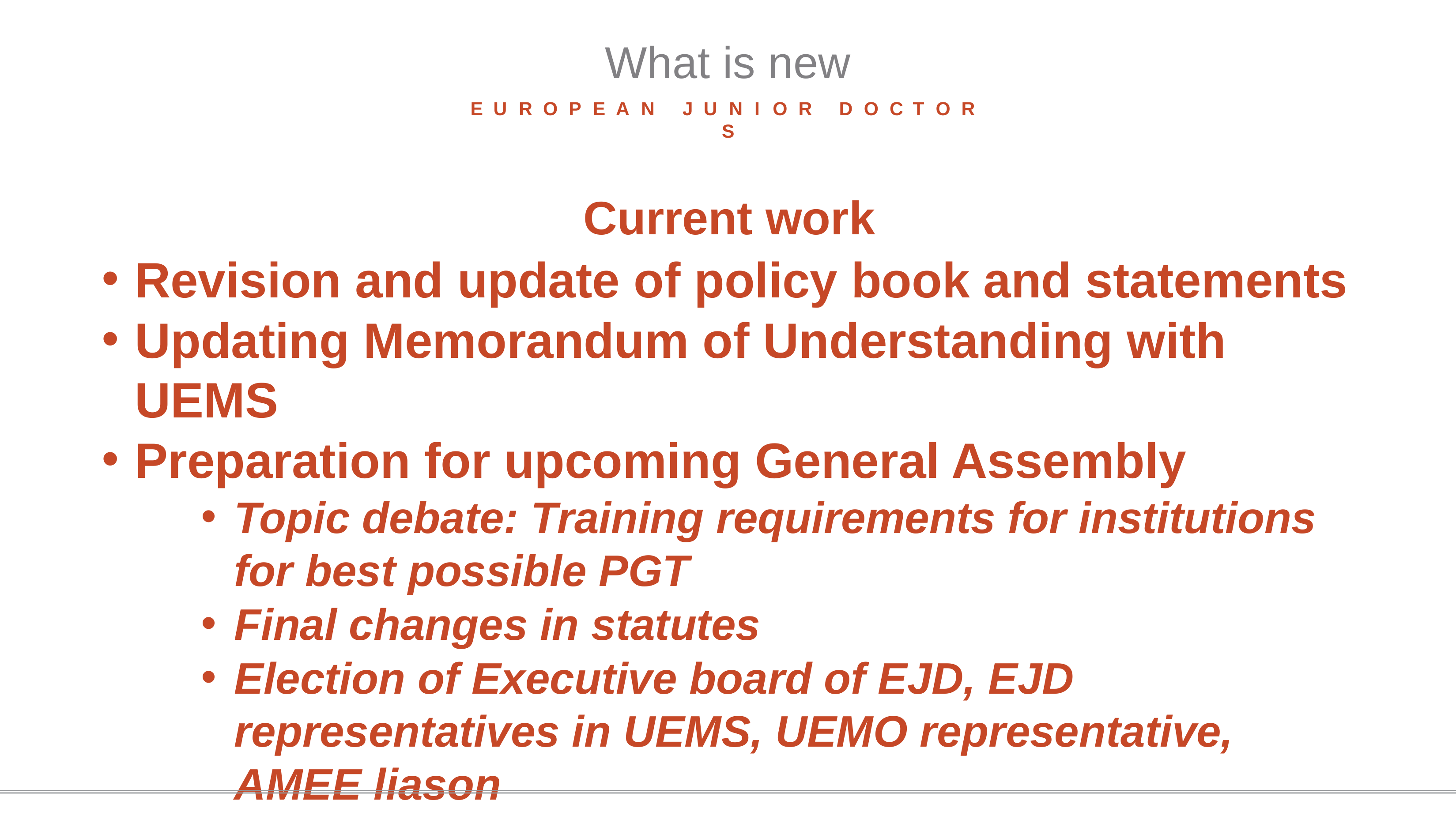

# What is new
E	U	R	O	P	E	A	N	J	U	N	I	O	R	D	O	C	T	O	R	S
Current work
Revision and update of policy book and statements
Updating Memorandum of Understanding with UEMS
Preparation for upcoming General Assembly
Topic debate: Training requirements for institutions for best possible PGT
Final changes in statutes
Election of Executive board of EJD, EJD representatives in UEMS, UEMO representative, AMEE liason